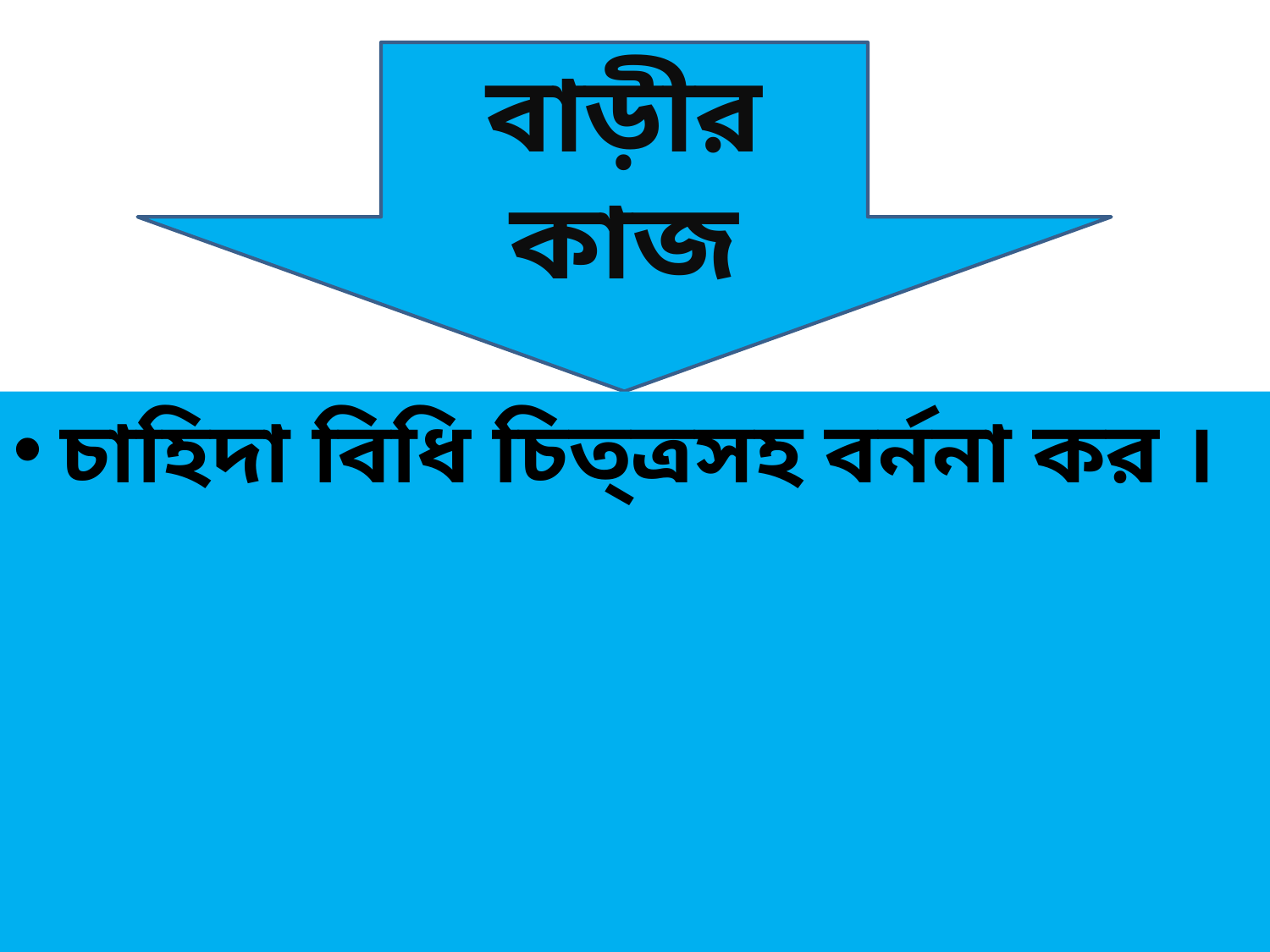

#
বাড়ীর কাজ
চাহিদা বিধি চিত্ত্রসহ বর্ননা কর ।